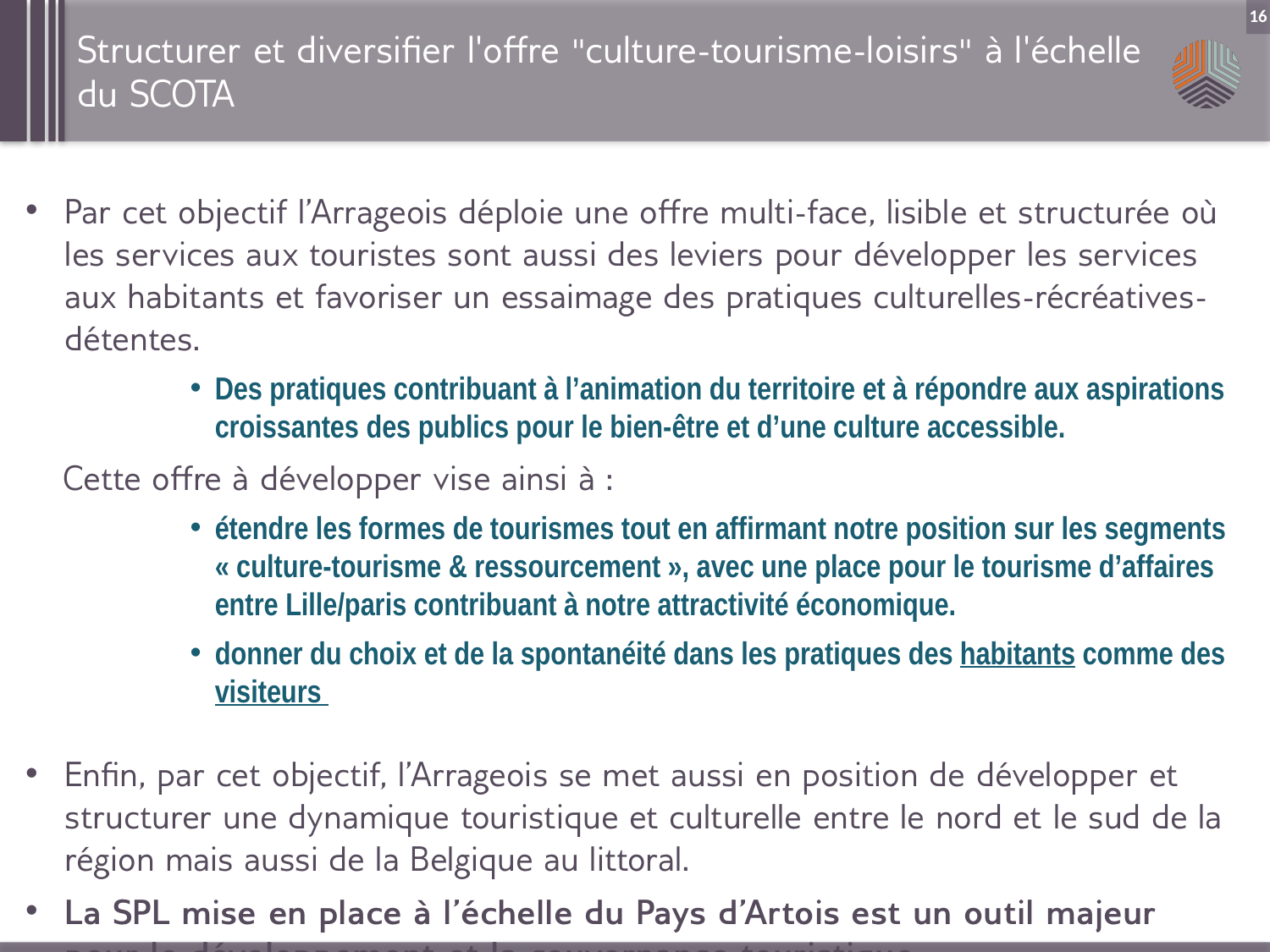

Structurer et diversifier l'offre "culture-tourisme-loisirs" à l'échelle du SCOTA
16
Par cet objectif l’Arrageois déploie une offre multi-face, lisible et structurée où les services aux touristes sont aussi des leviers pour développer les services aux habitants et favoriser un essaimage des pratiques culturelles-récréatives-détentes.
Des pratiques contribuant à l’animation du territoire et à répondre aux aspirations croissantes des publics pour le bien-être et d’une culture accessible.
Cette offre à développer vise ainsi à :
étendre les formes de tourismes tout en affirmant notre position sur les segments « culture-tourisme & ressourcement », avec une place pour le tourisme d’affaires entre Lille/paris contribuant à notre attractivité économique.
donner du choix et de la spontanéité dans les pratiques des habitants comme des visiteurs
Enfin, par cet objectif, l’Arrageois se met aussi en position de développer et structurer une dynamique touristique et culturelle entre le nord et le sud de la région mais aussi de la Belgique au littoral.
La SPL mise en place à l’échelle du Pays d’Artois est un outil majeur pour le développement et la gouvernance touristique.